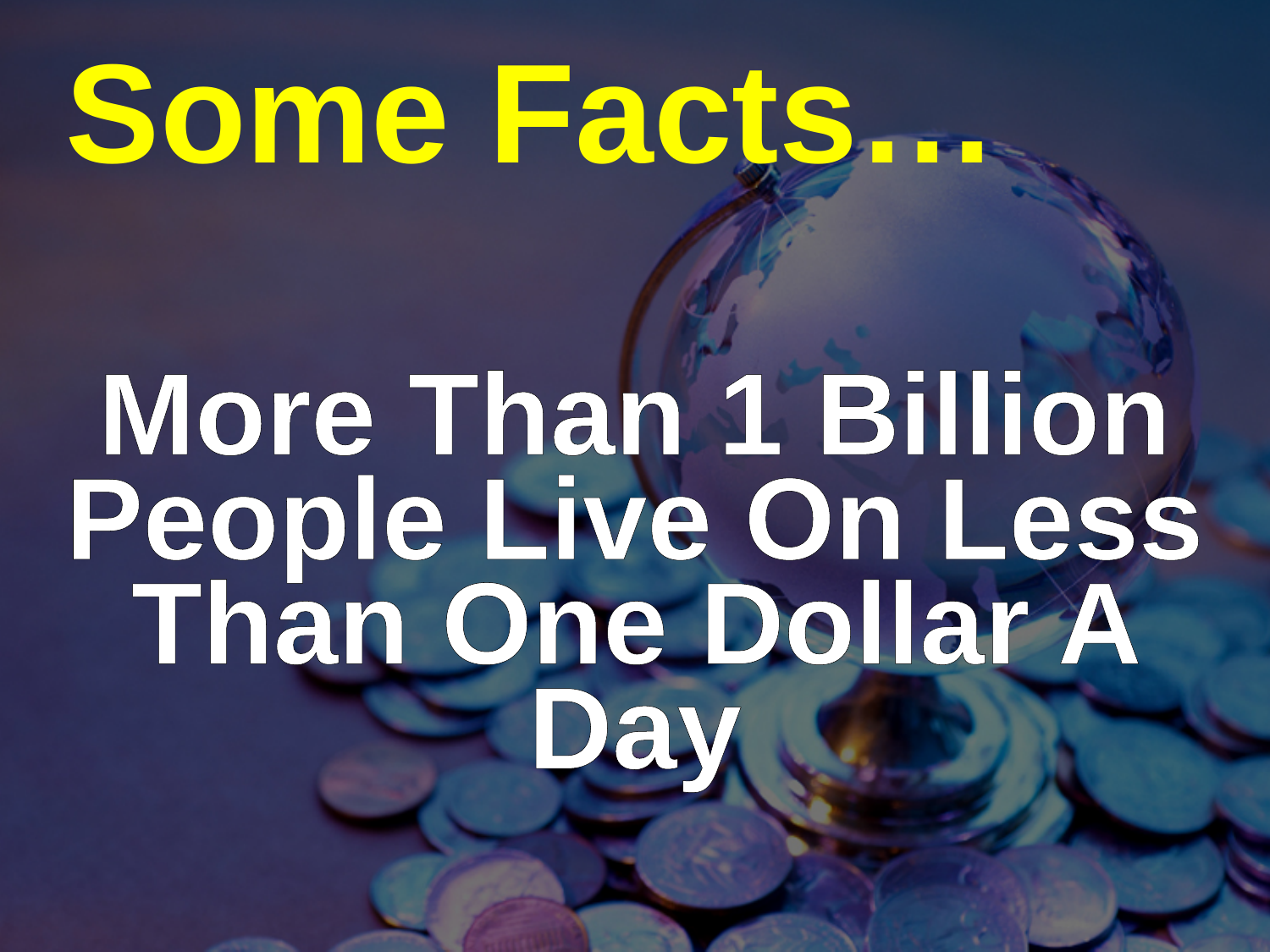

Some Facts…
More Than 1 Billion People Live On Less Than One Dollar A Day